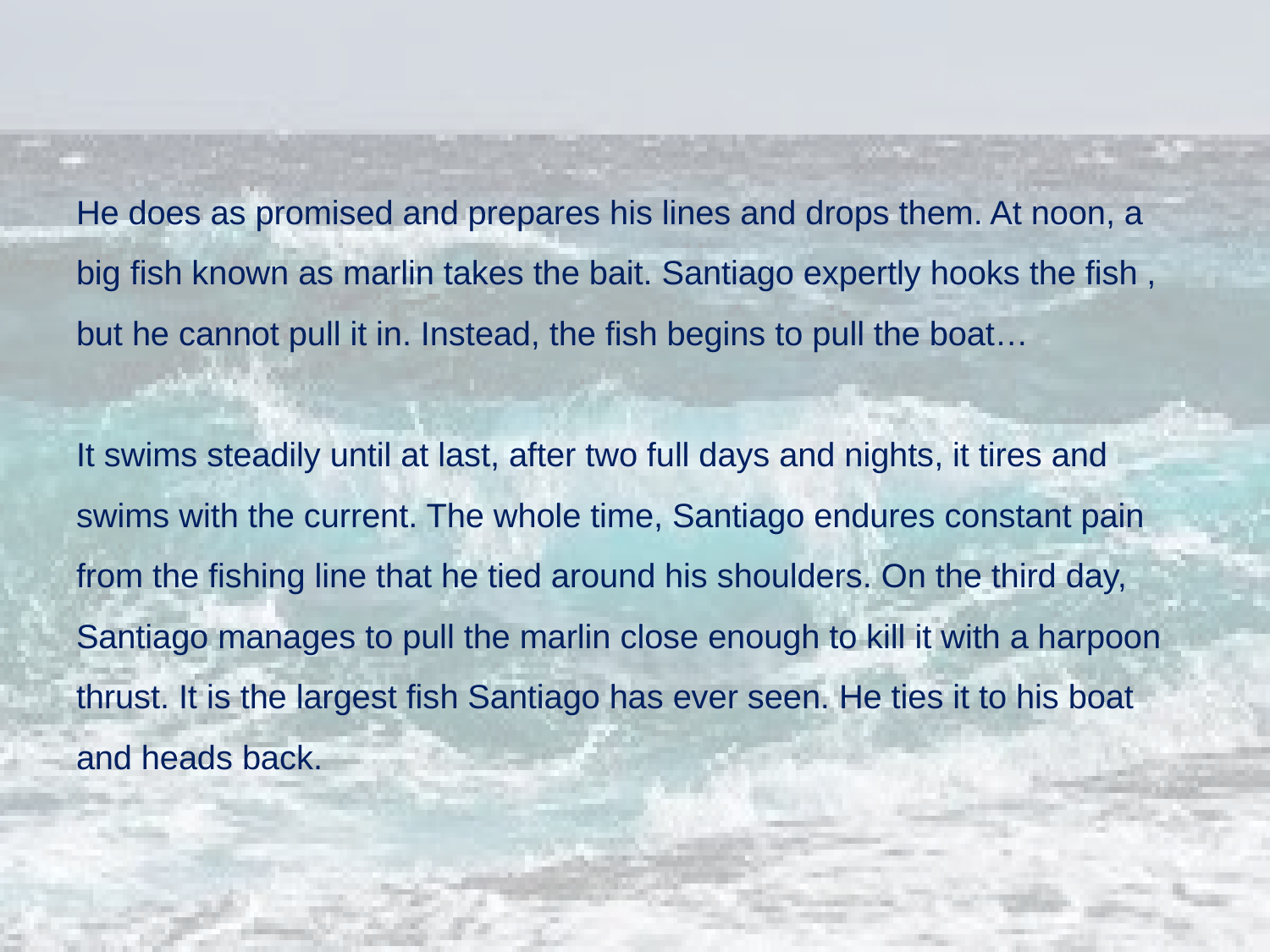

# He does as promised and prepares his lines and drops them. At noon, a big fish known as marlin takes the bait. Santiago expertly hooks the fish , but he cannot pull it in. Instead, the fish begins to pull the boat… It swims steadily until at last, after two full days and nights, it tires and swims with the current. The whole time, Santiago endures constant pain from the fishing line that he tied around his shoulders. On the third day, Santiago manages to pull the marlin close enough to kill it with a harpoon thrust. It is the largest fish Santiago has ever seen. He ties it to his boat and heads back.